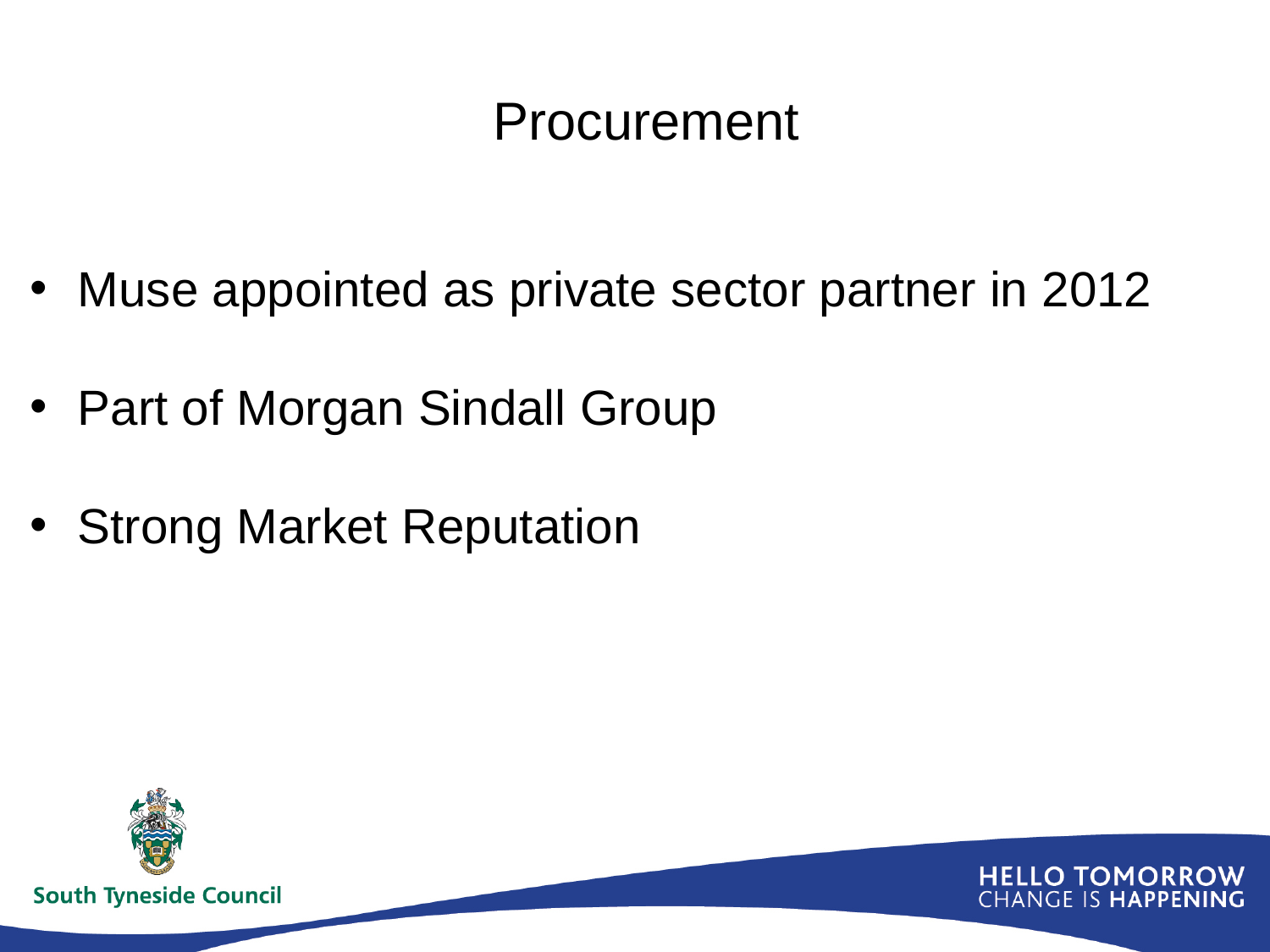

# Procurement

Muse appointed as private sector partner in 2012

Part of Morgan Sindall Group

Strong Market Reputation